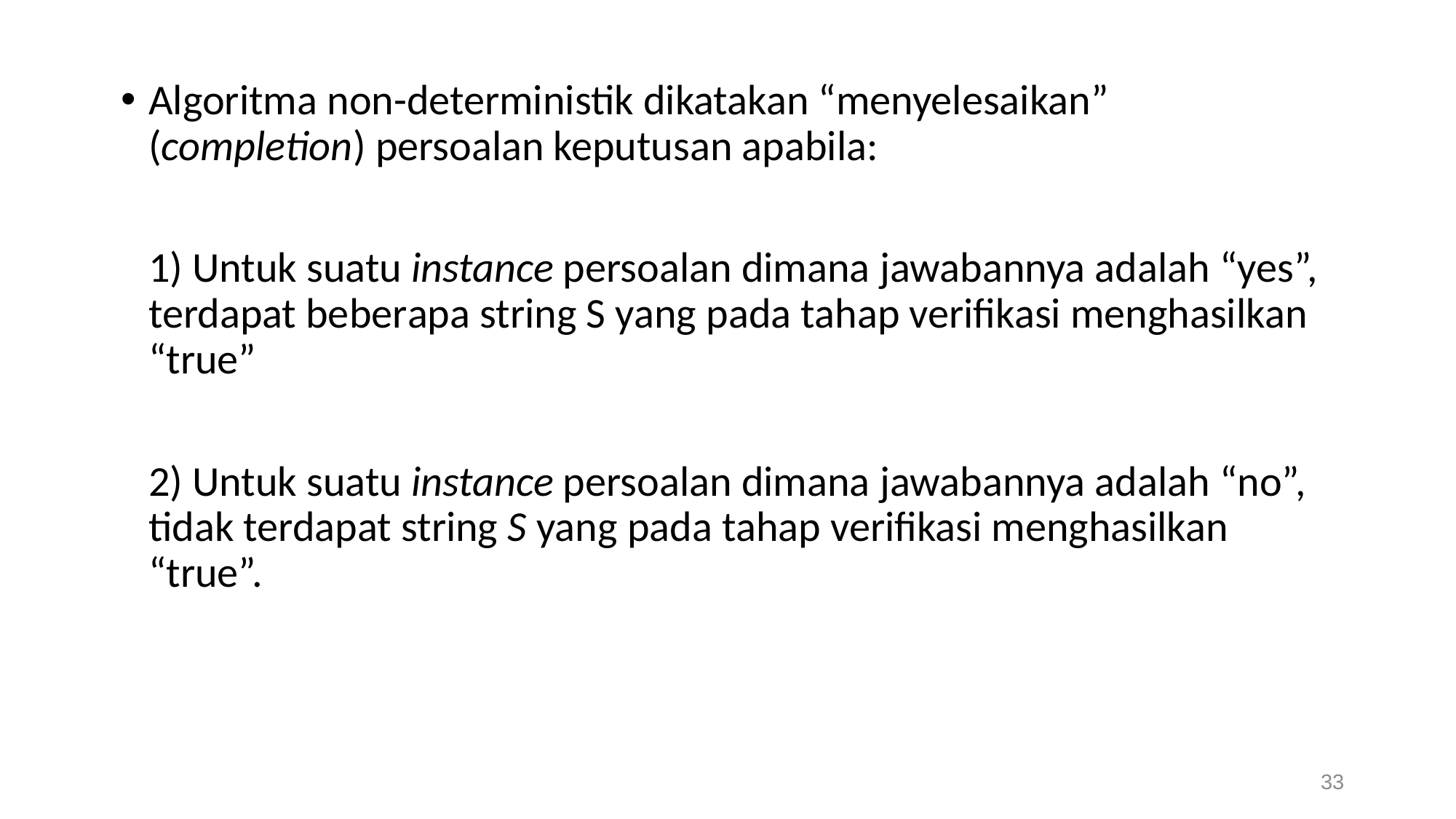

Algoritma non-deterministik dikatakan “menyelesaikan”  (completion) persoalan keputusan apabila:

	1) Untuk suatu instance persoalan dimana jawabannya adalah “yes”, terdapat beberapa string S yang pada tahap verifikasi menghasilkan “true”

	2) Untuk suatu instance persoalan dimana jawabannya adalah “no”, tidak terdapat string S yang pada tahap verifikasi menghasilkan “true”.
33